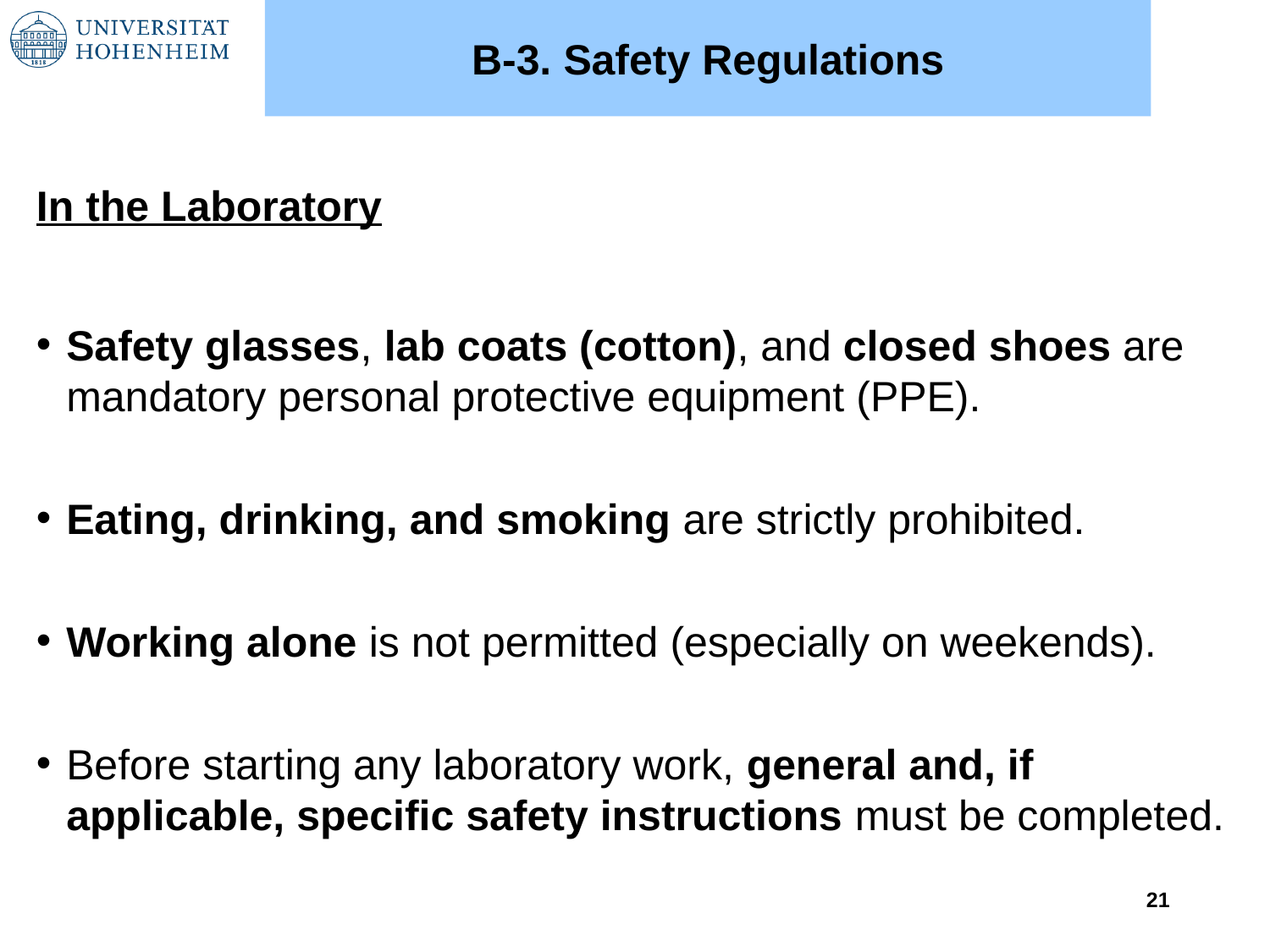

B-3. Safety Regulations
In the Laboratory

Safety glasses, lab coats (cotton), and closed shoes are mandatory personal protective equipment (PPE).

Eating, drinking, and smoking are strictly prohibited.

Working alone is not permitted (especially on weekends).

Before starting any laboratory work, general and, if applicable, specific safety instructions must be completed.
21